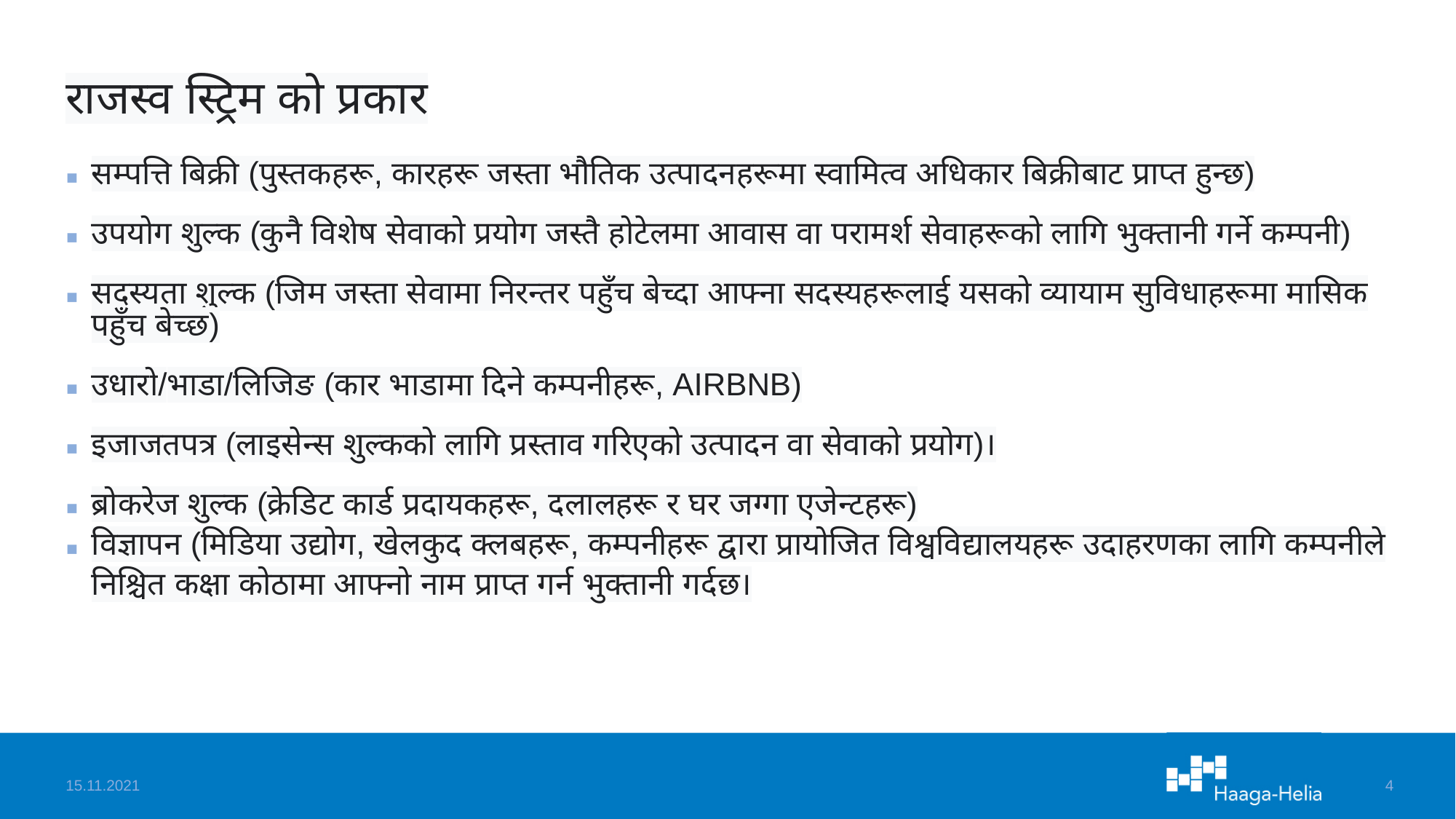

# राजस्व स्ट्रिम को प्रकार

सम्पत्ति बिक्री (पुस्तकहरू, कारहरू जस्ता भौतिक उत्पादनहरूमा स्वामित्व अधिकार बिक्रीबाट प्राप्त हुन्छ)
उपयोग शुल्क (कुनै विशेष सेवाको प्रयोग जस्तै होटेलमा आवास वा परामर्श सेवाहरूको लागि भुक्तानी गर्ने कम्पनी)
सदस्यता शुल्क (जिम जस्ता सेवामा निरन्तर पहुँच बेच्दा आफ्ना सदस्यहरूलाई यसको व्यायाम सुविधाहरूमा मासिक पहुँच बेच्छ)
उधारो/भाडा/लिजिङ (कार भाडामा दिने कम्पनीहरू, AIRBNB)
इजाजतपत्र (लाइसेन्स शुल्कको लागि प्रस्ताव गरिएको उत्पादन वा सेवाको प्रयोग)।
ब्रोकरेज शुल्क (क्रेडिट कार्ड प्रदायकहरू, दलालहरू र घर जग्गा एजेन्टहरू)
विज्ञापन (मिडिया उद्योग, खेलकुद क्लबहरू, कम्पनीहरू द्वारा प्रायोजित विश्वविद्यालयहरू उदाहरणका लागि कम्पनीले निश्चित कक्षा कोठामा आफ्नो नाम प्राप्त गर्न भुक्तानी गर्दछ।

15.11.2021

4